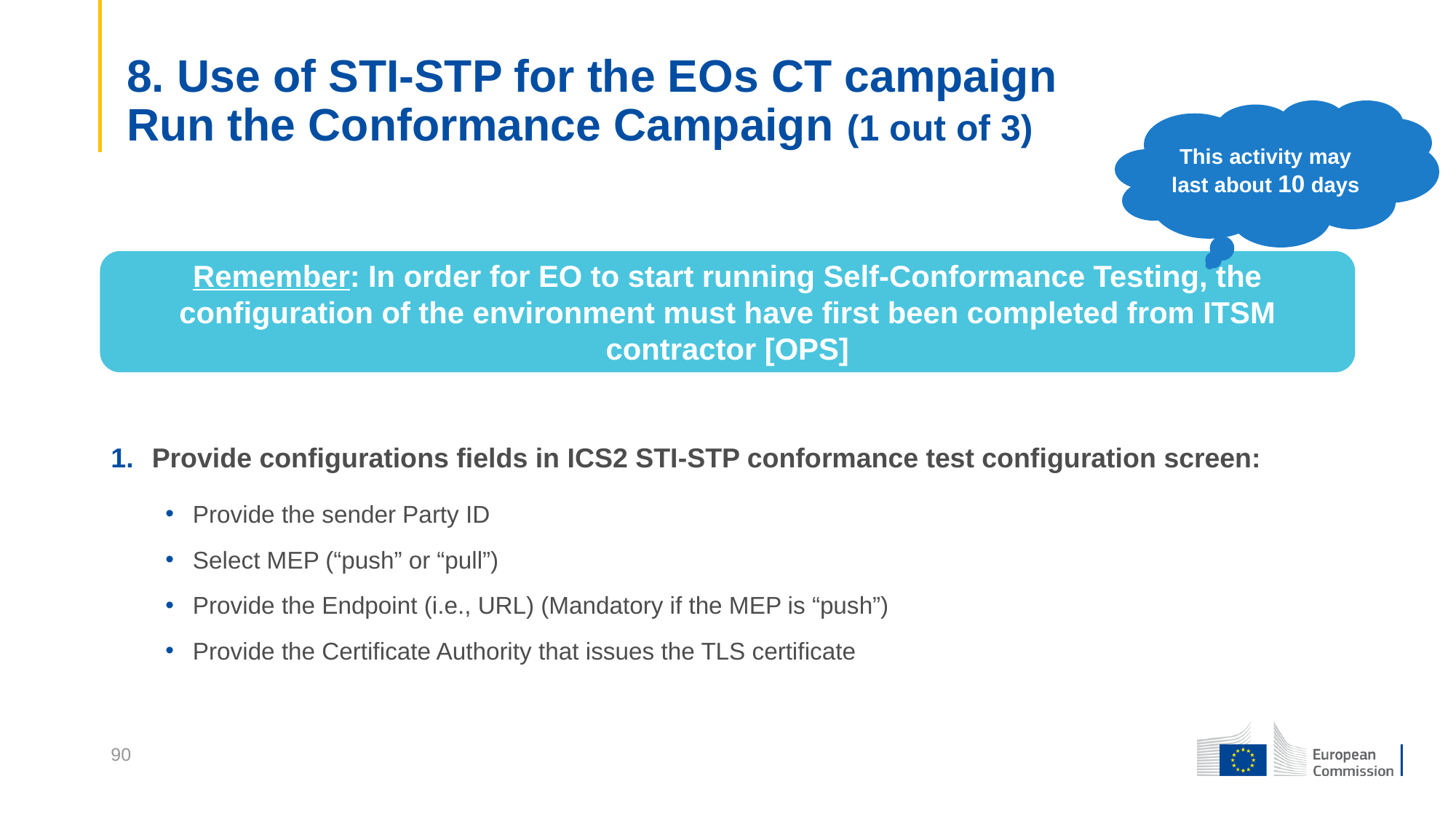

8. Use of STI-STP for the EOs CT campaign
Run the Conformance Campaign (1 out of 3)
This activity may last about 10 days
Remember: In order for EO to start running Self-Conformance Testing, the configuration of the environment must have first been completed from ITSM contractor [OPS]
Provide configurations fields in ICS2 STI-STP conformance test configuration screen:
Provide the sender Party ID
Select MEP (“push” or “pull”)
Provide the Endpoint (i.e., URL) (Mandatory if the MEP is “push”)
Provide the Certificate Authority that issues the TLS certificate
90